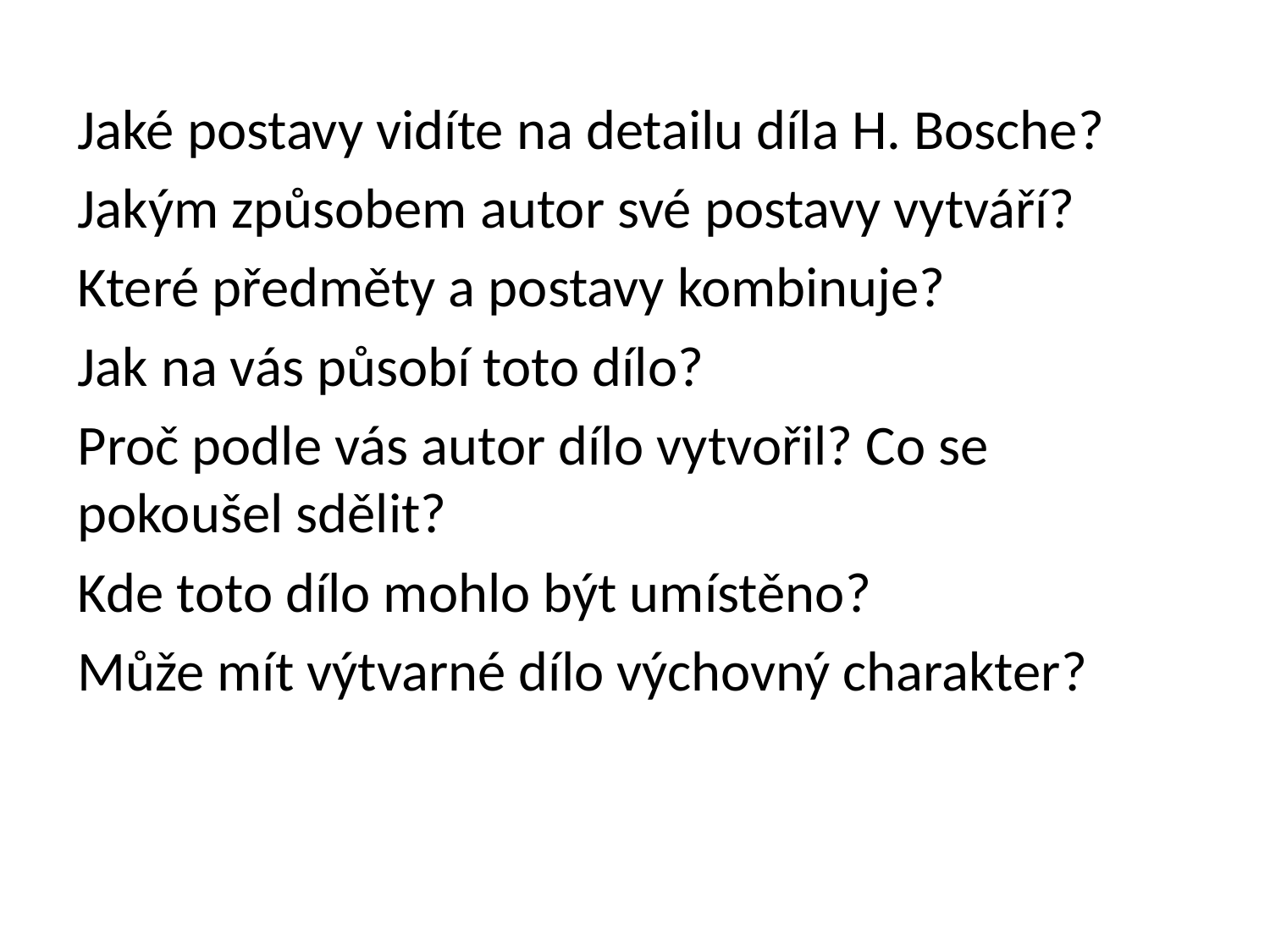

Jaké postavy vidíte na detailu díla H. Bosche?
Jakým způsobem autor své postavy vytváří?
Které předměty a postavy kombinuje?
Jak na vás působí toto dílo?
Proč podle vás autor dílo vytvořil? Co se pokoušel sdělit?
Kde toto dílo mohlo být umístěno?
Může mít výtvarné dílo výchovný charakter?